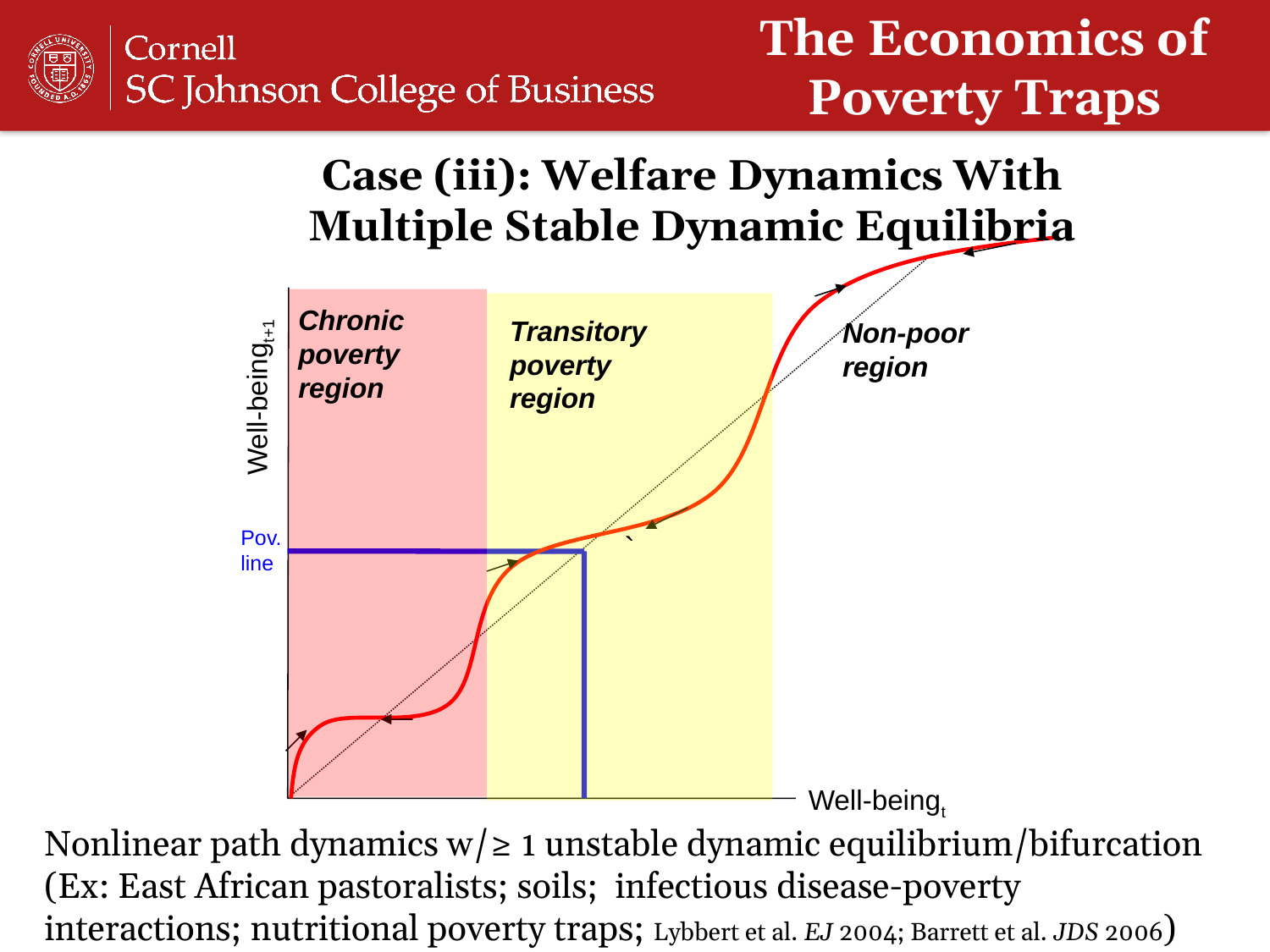

The Economics of Poverty Traps
Case (iii): Welfare Dynamics With Multiple Stable Dynamic Equilibria

Pov.
line

`
Chronic poverty  region
Transitory poverty region
Non-poor region
Well-beingt+1

Well-beingt
Nonlinear path dynamics w/≥ 1 unstable dynamic equilibrium/bifurcation (Ex: East African pastoralists; soils;  infectious disease-poverty interactions; nutritional poverty traps; Lybbert et al. EJ 2004; Barrett et al. JDS 2006)